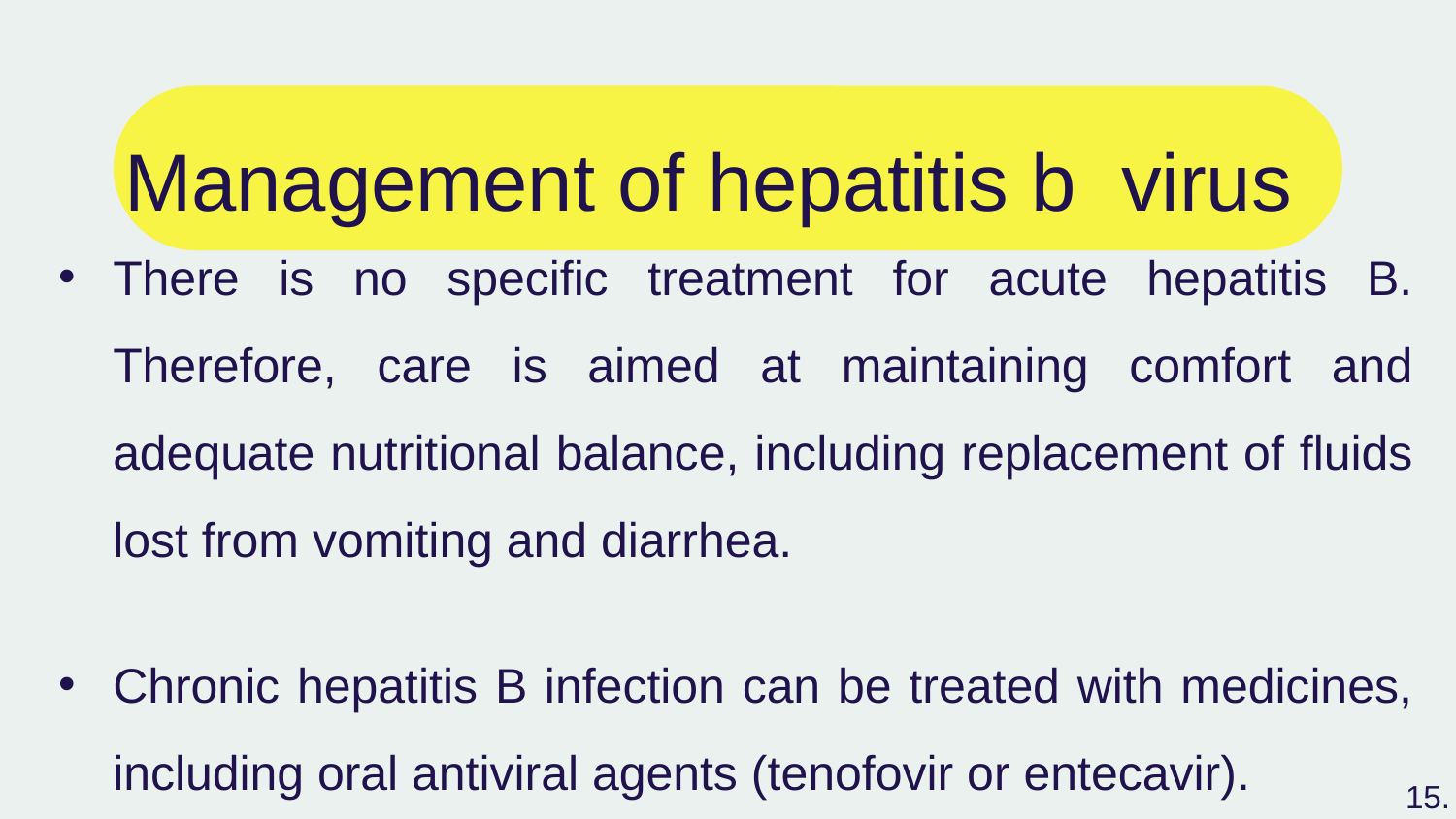

# Management of hepatitis b  virus
There is no specific treatment for acute hepatitis B. Therefore, care is aimed at maintaining comfort and adequate nutritional balance, including replacement of fluids lost from vomiting and diarrhea.

Chronic hepatitis B infection can be treated with medicines, including oral antiviral agents (tenofovir or entecavir).

15.